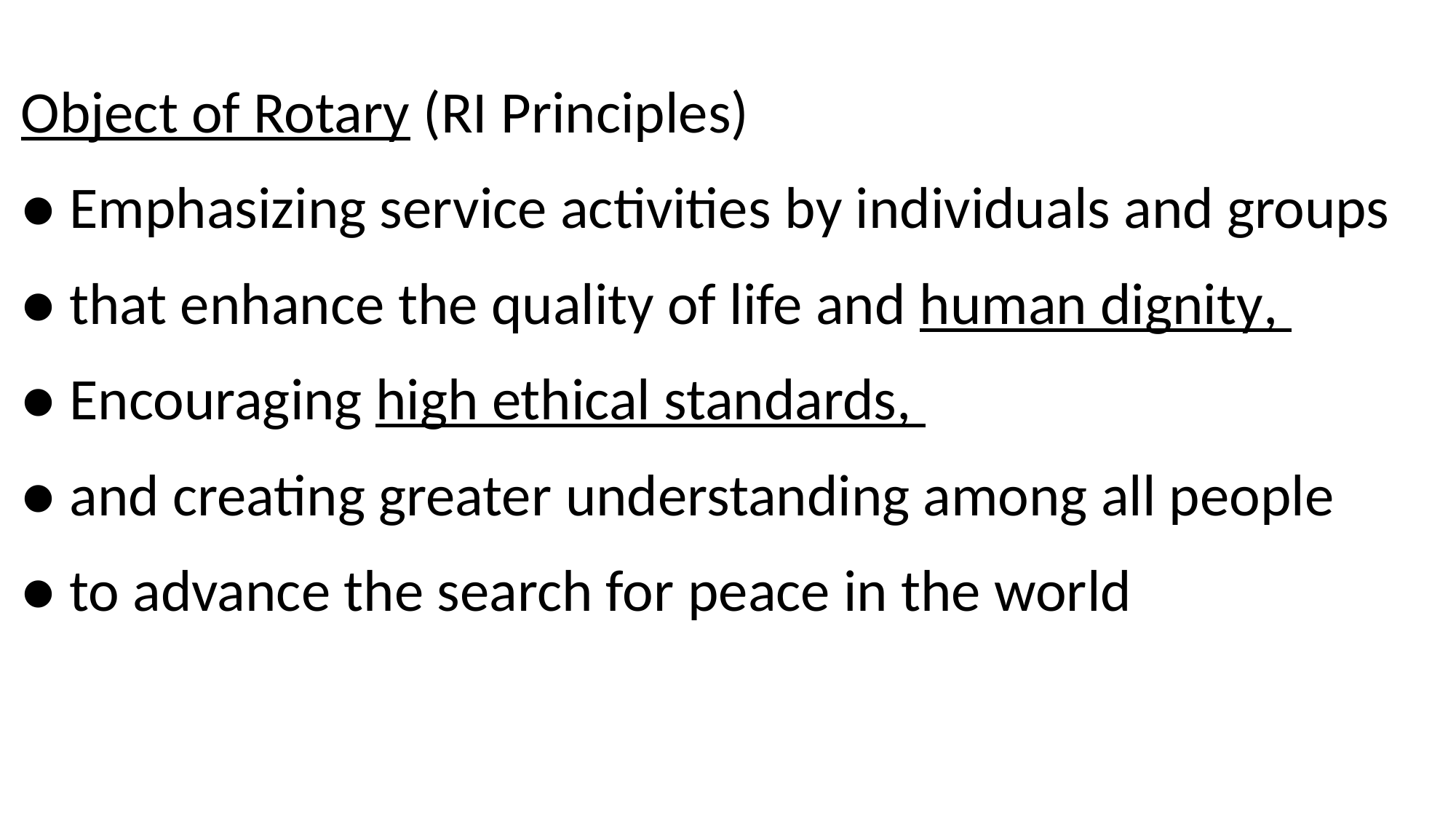

# Object of Rotary (RI Principles) ● Emphasizing service activities by individuals and groups ● that enhance the quality of life and human dignity, ● Encouraging high ethical standards, ● and creating greater understanding among all people ● to advance the search for peace in the world